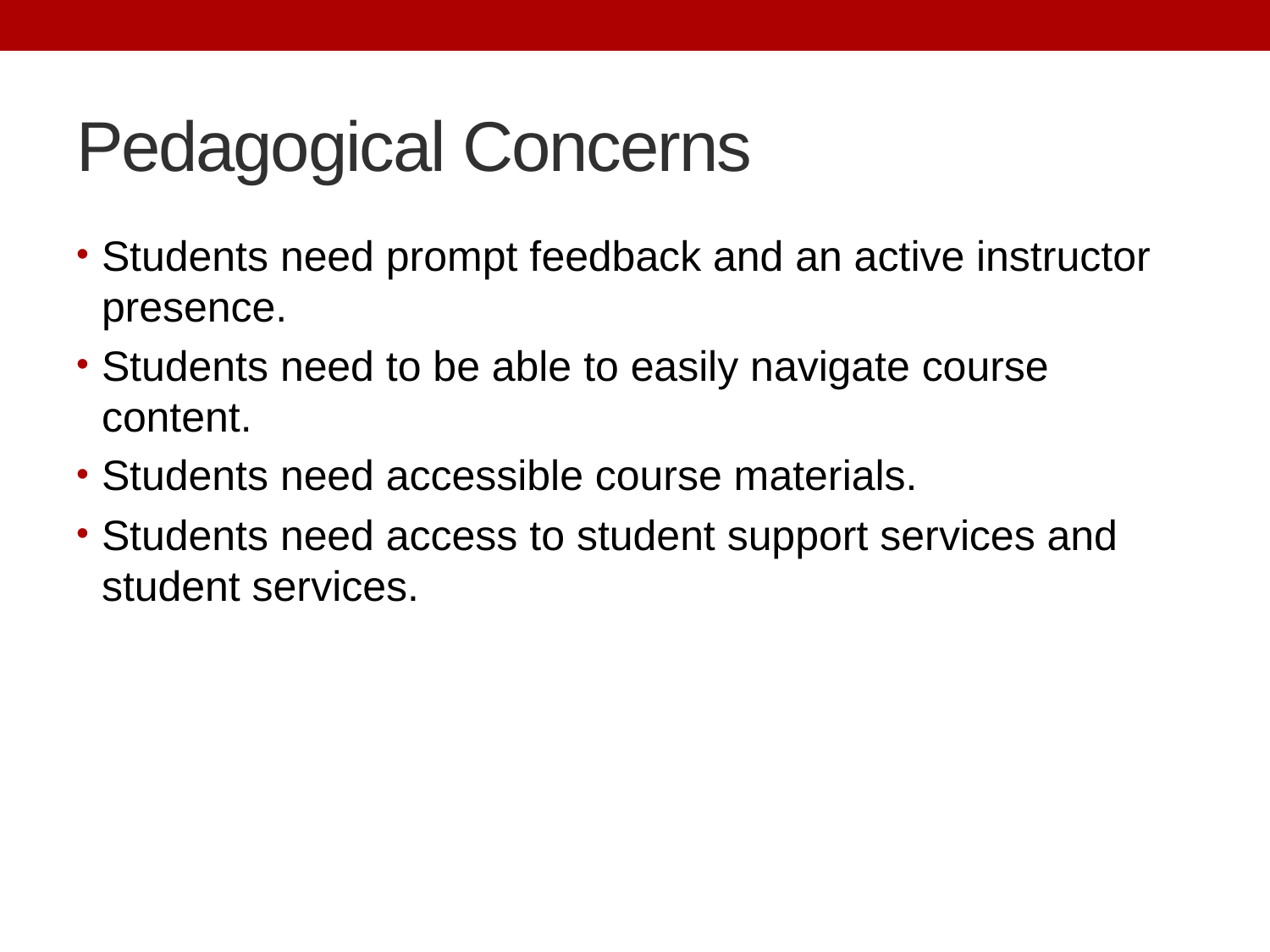

# Pedagogical Concerns
Students need prompt feedback and an active instructor presence.
Students need to be able to easily navigate course content.
Students need accessible course materials.
Students need access to student support services and student services.